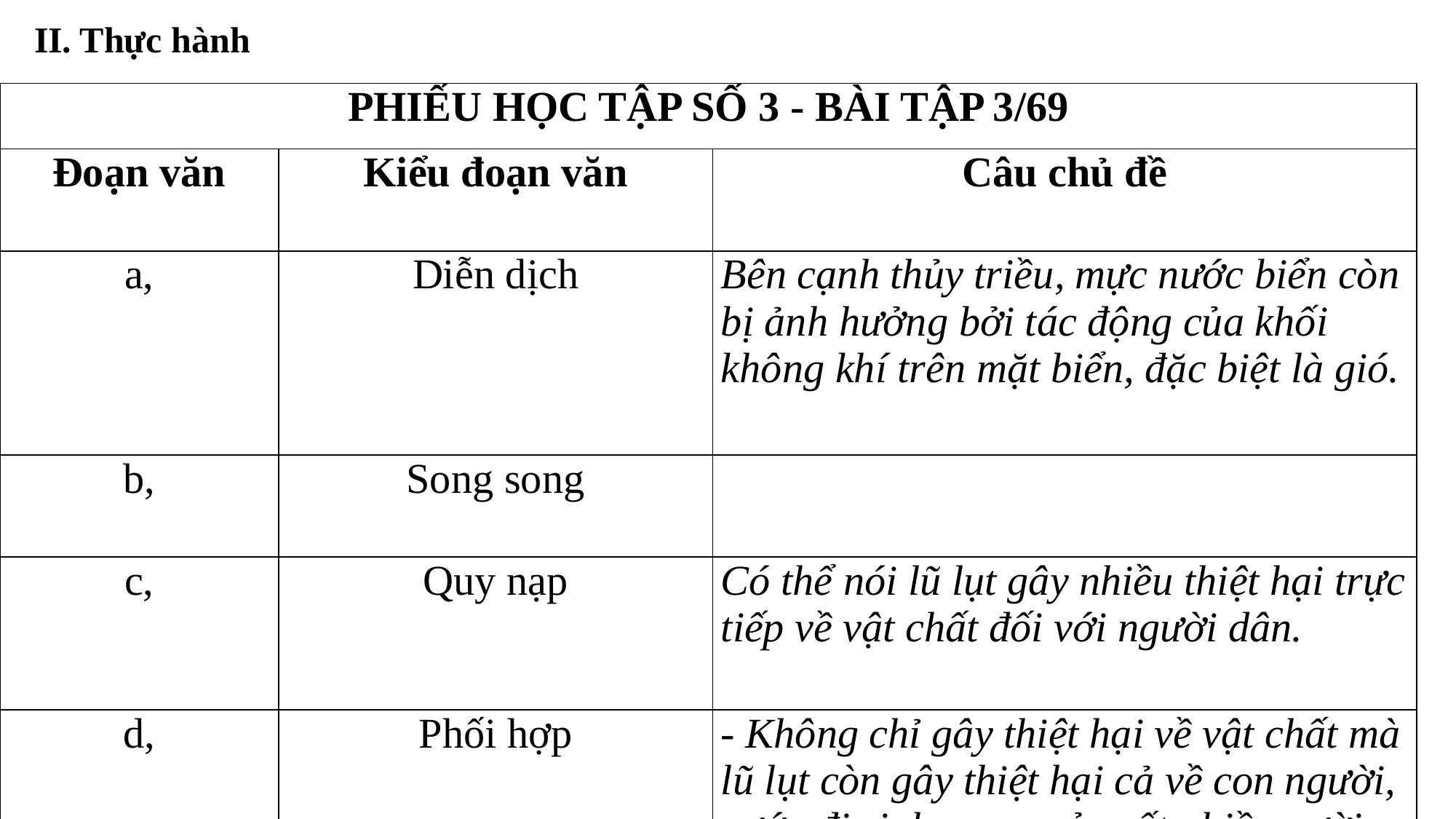

II. Thực hành
| PHIẾU HỌC TẬP SỐ 3 - BÀI TẬP 3/69 |  |  |
| --- | --- | --- |
| Đoạn văn | Kiểu đoạn văn | Câu chủ đề |
| a, | Diễn dịch | Bên cạnh thủy triều, mực nước biển còn bị ảnh hưởng bởi tác động của khối không khí trên mặt biển, đặc biệt là gió. |
| b, | Song song |  |
| c, | Quy nạp | Có thể nói lũ lụt gây nhiều thiệt hại trực tiếp về vật chất đối với người dân. |
| d, | Phối hợp | - Không chỉ gây thiệt hại về vật chất mà lũ lụt còn gây thiệt hại cả về con người, cướp đi sinh mạng của rất nhiề người. - Như vậy, có thể thấy lũ lụt gây thiệt hại nghiêm trọng về người. |